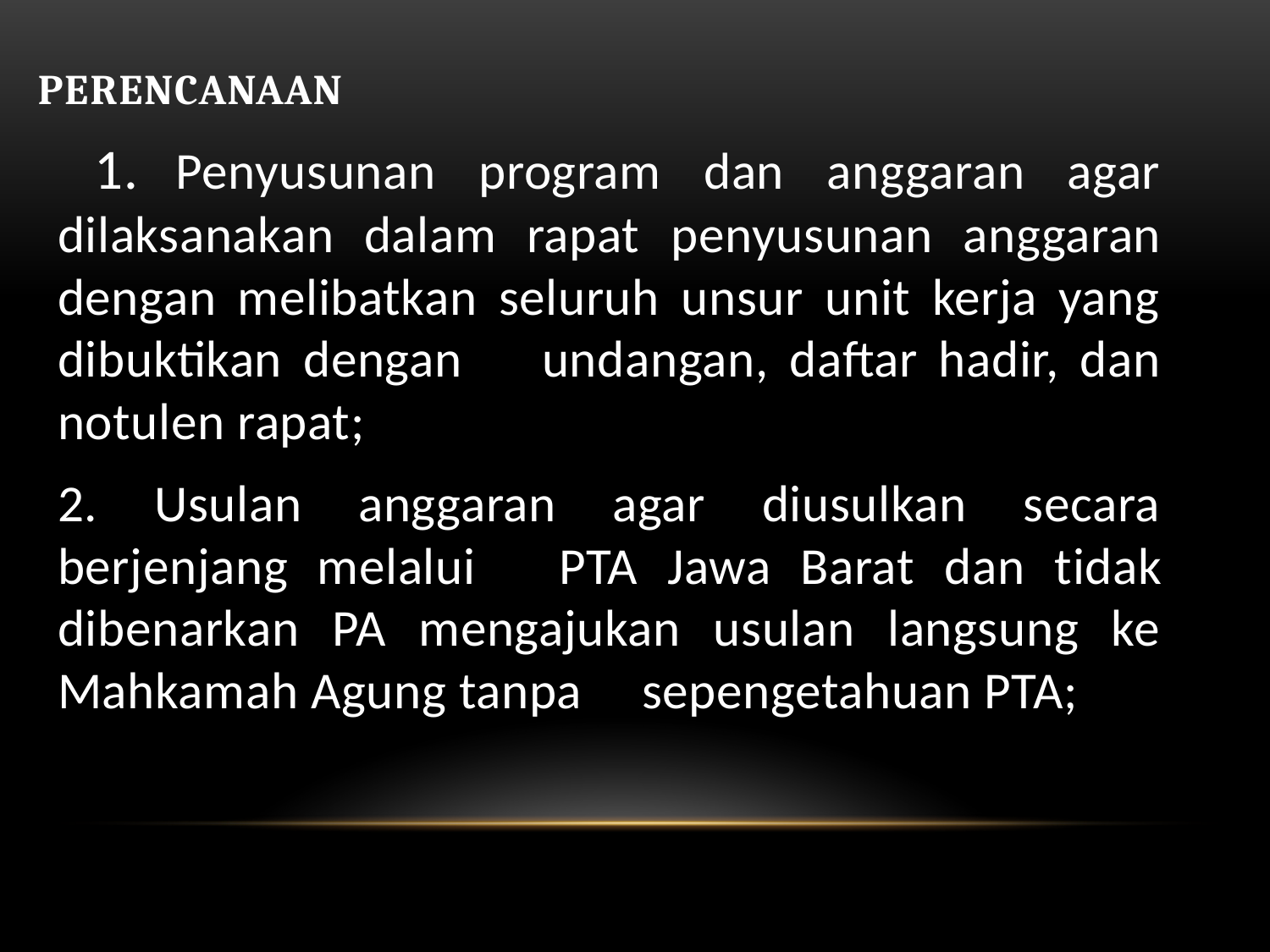

PERENCANAAN
 1. Penyusunan program dan anggaran agar dilaksanakan dalam rapat penyusunan anggaran dengan melibatkan seluruh unsur unit kerja yang dibuktikan dengan 	undangan, daftar hadir, dan notulen rapat;
2. Usulan anggaran agar diusulkan secara berjenjang melalui 	PTA Jawa Barat dan tidak dibenarkan PA mengajukan usulan langsung ke Mahkamah Agung tanpa 	sepengetahuan PTA;